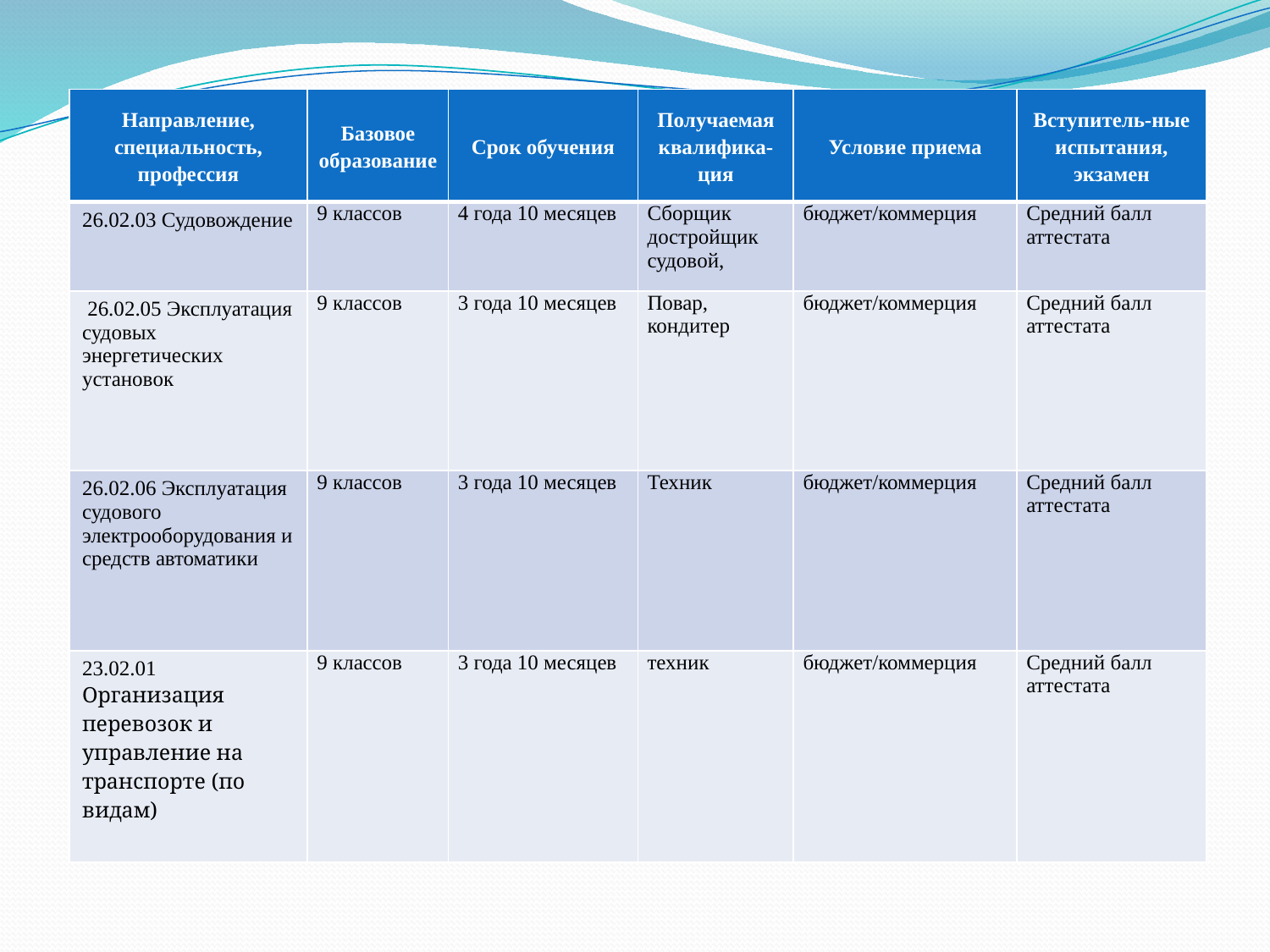

| Направление, специальность, профессия | Базовое образование | Срок обучения | Получаемая квалифика-ция | Условие приема | Вступитель-ные испытания, экзамен |
| --- | --- | --- | --- | --- | --- |
| 26.02.03 Судовождение | 9 классов | 4 года 10 месяцев | Сборщик достройщик судовой, | бюджет/коммерция | Средний балл аттестата |
| 26.02.05 Эксплуатация судовых энергетических установок | 9 классов | 3 года 10 месяцев | Повар, кондитер | бюджет/коммерция | Средний балл аттестата |
| 26.02.06 Эксплуатация судового электрооборудования и средств автоматики | 9 классов | 3 года 10 месяцев | Техник | бюджет/коммерция | Средний балл аттестата |
| 23.02.01 Организация перевозок и управление на транспорте (по видам) | 9 классов | 3 года 10 месяцев | техник | бюджет/коммерция | Средний балл аттестата |
#